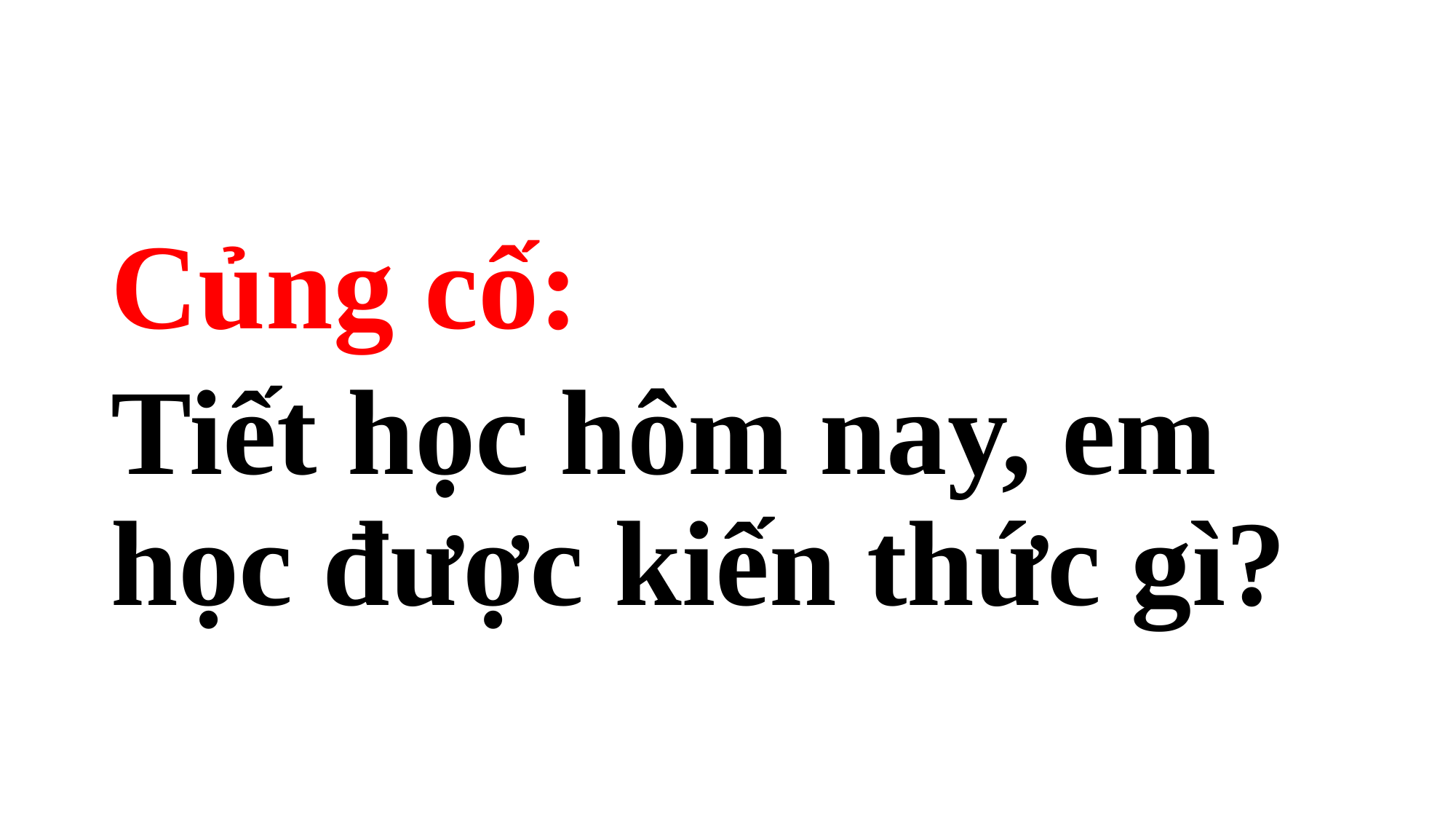

Củng cố:
Tiết học hôm nay, em học được kiến thức gì?